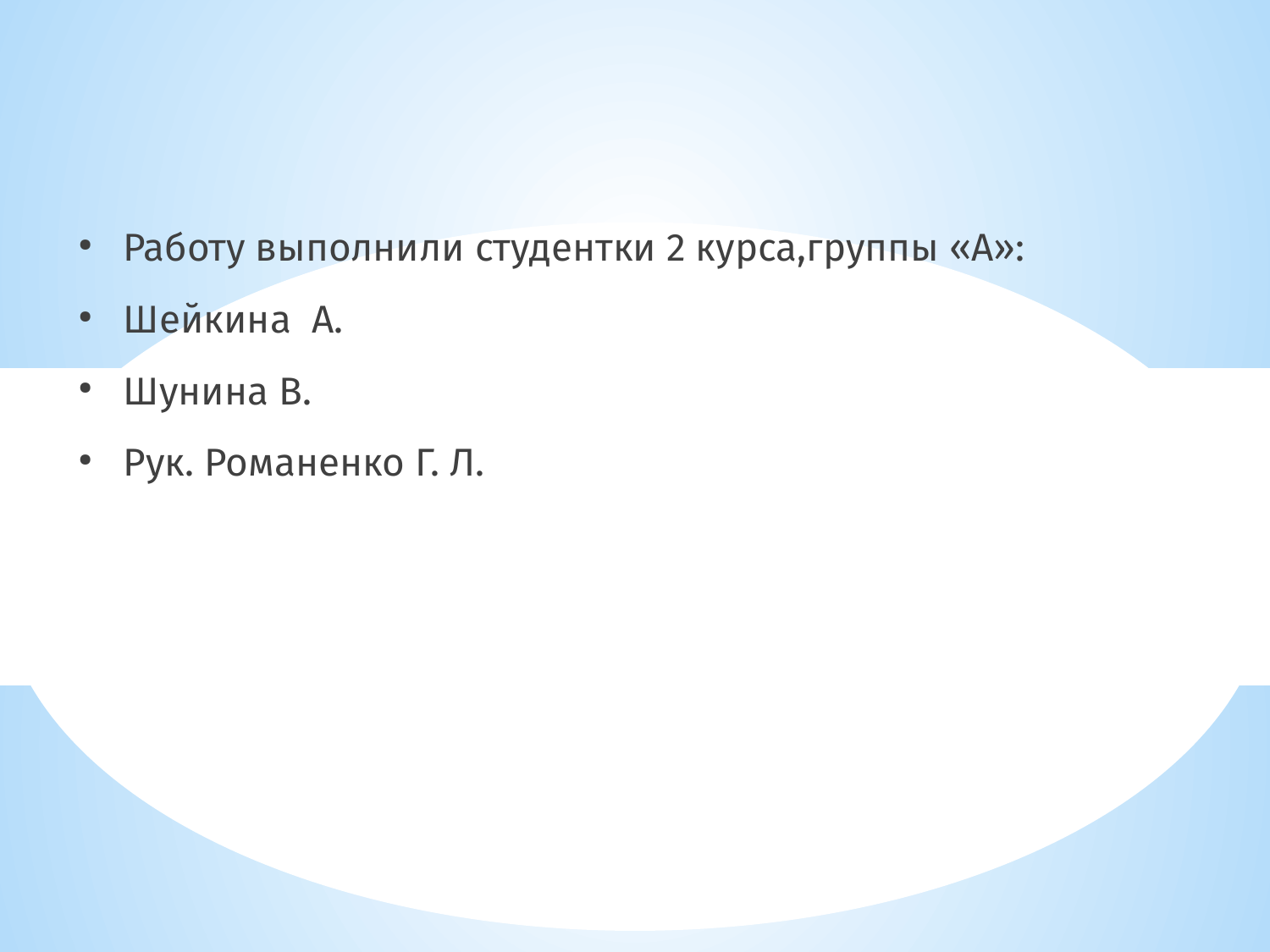

Работу выполнили студентки 2 курса,группы «А»:
Шейкина  А.
Шунина В.
Рук. Романенко Г. Л.